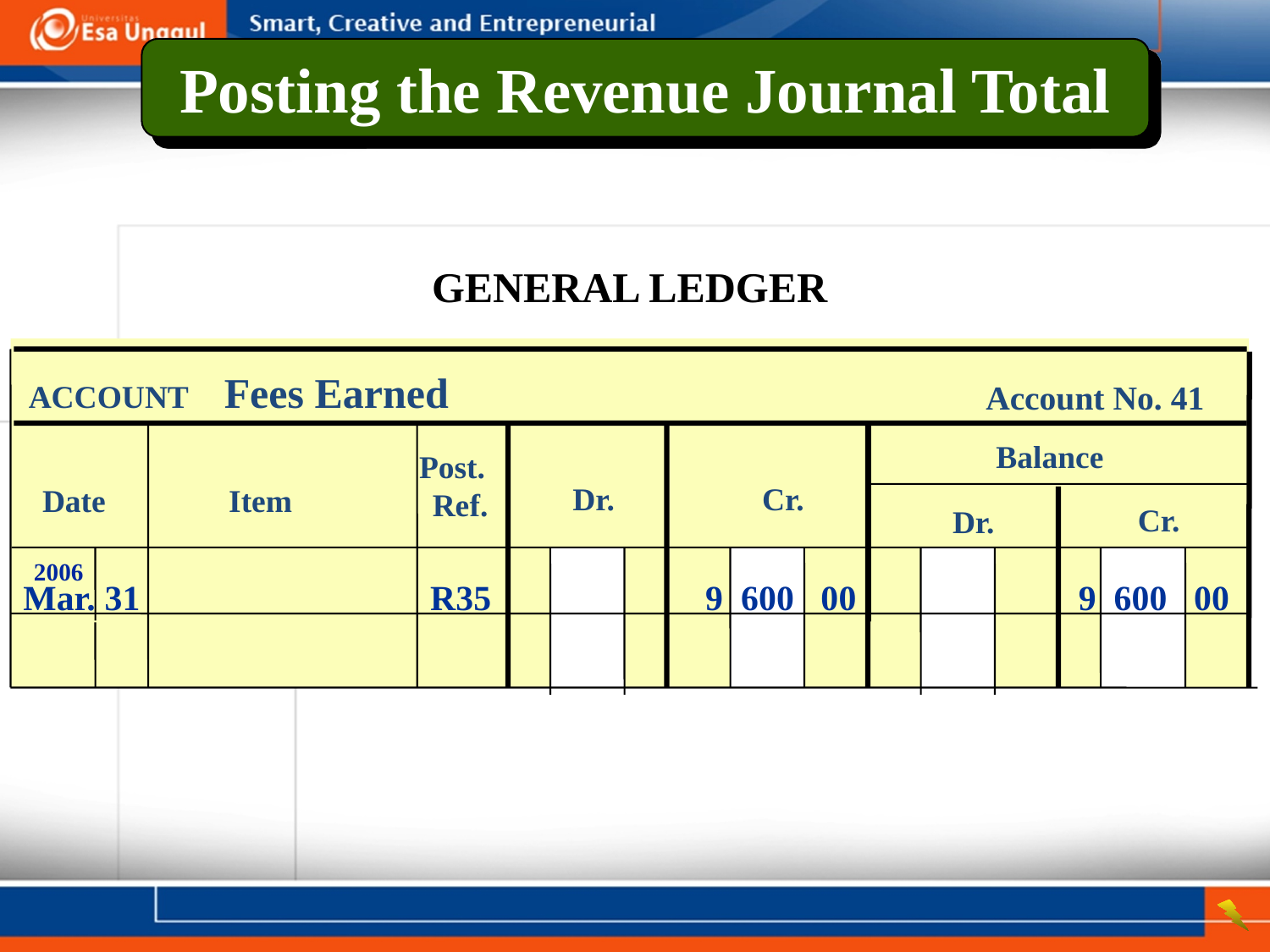

Posting the Revenue Journal Total
GENERAL LEDGER

   Fees Earned
  ACCOUNT
Account No. 41

Balance

Post.   Ref.
Dr.
Cr.
Date
Item

Cr.
Dr.

2006
Mar. 31	R35	9  600   00	9  600   00